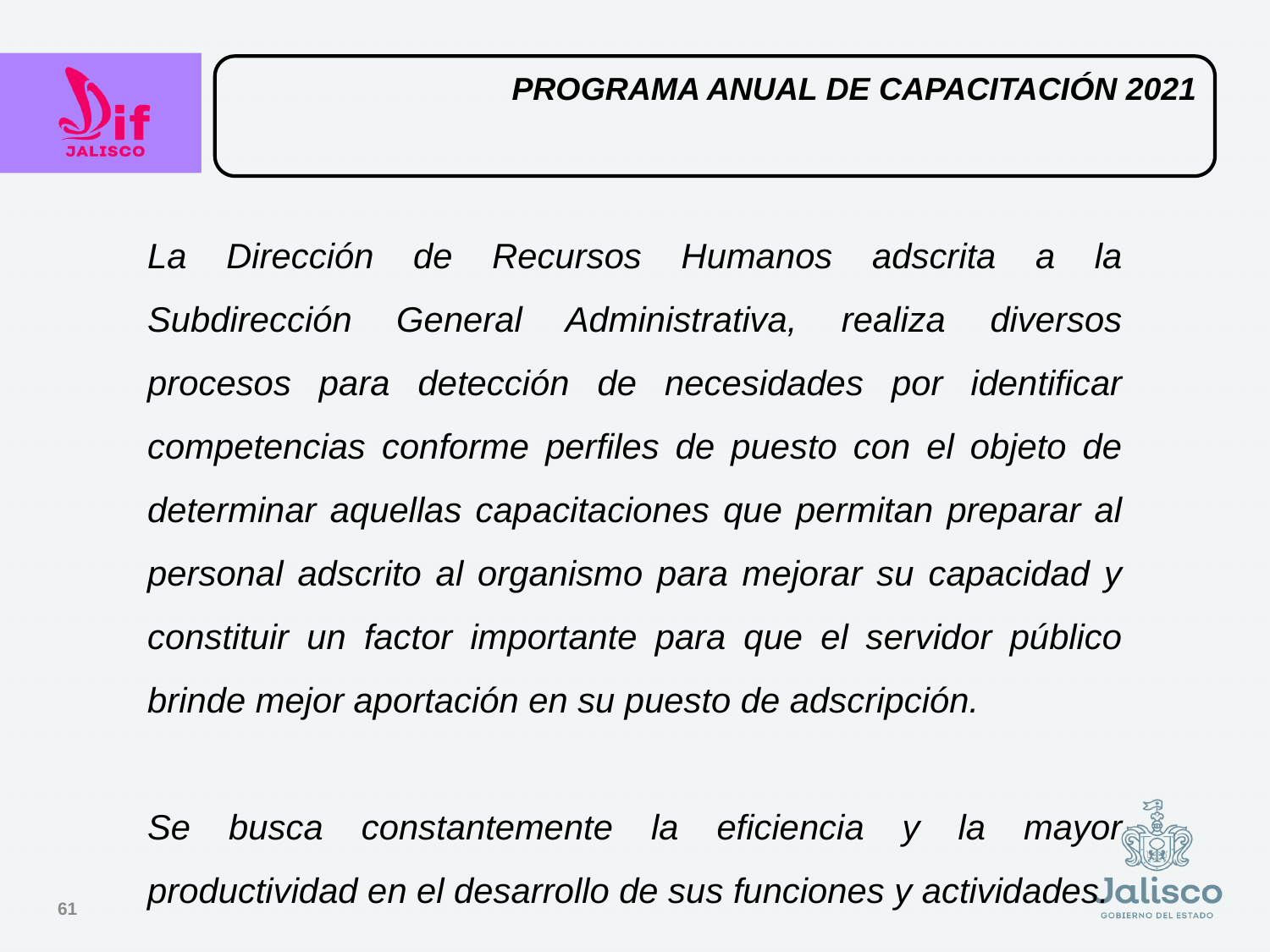

PROGRAMA ANUAL DE CAPACITACIÓN 2021
La Dirección de Recursos Humanos adscrita a la Subdirección General Administrativa, realiza diversos procesos para detección de necesidades por identificar competencias conforme perfiles de puesto con el objeto de determinar aquellas capacitaciones que permitan preparar al personal adscrito al organismo para mejorar su capacidad y constituir un factor importante para que el servidor público brinde mejor aportación en su puesto de adscripción.

Se busca constantemente la eficiencia y la mayor productividad en el desarrollo de sus funciones y actividades.

61